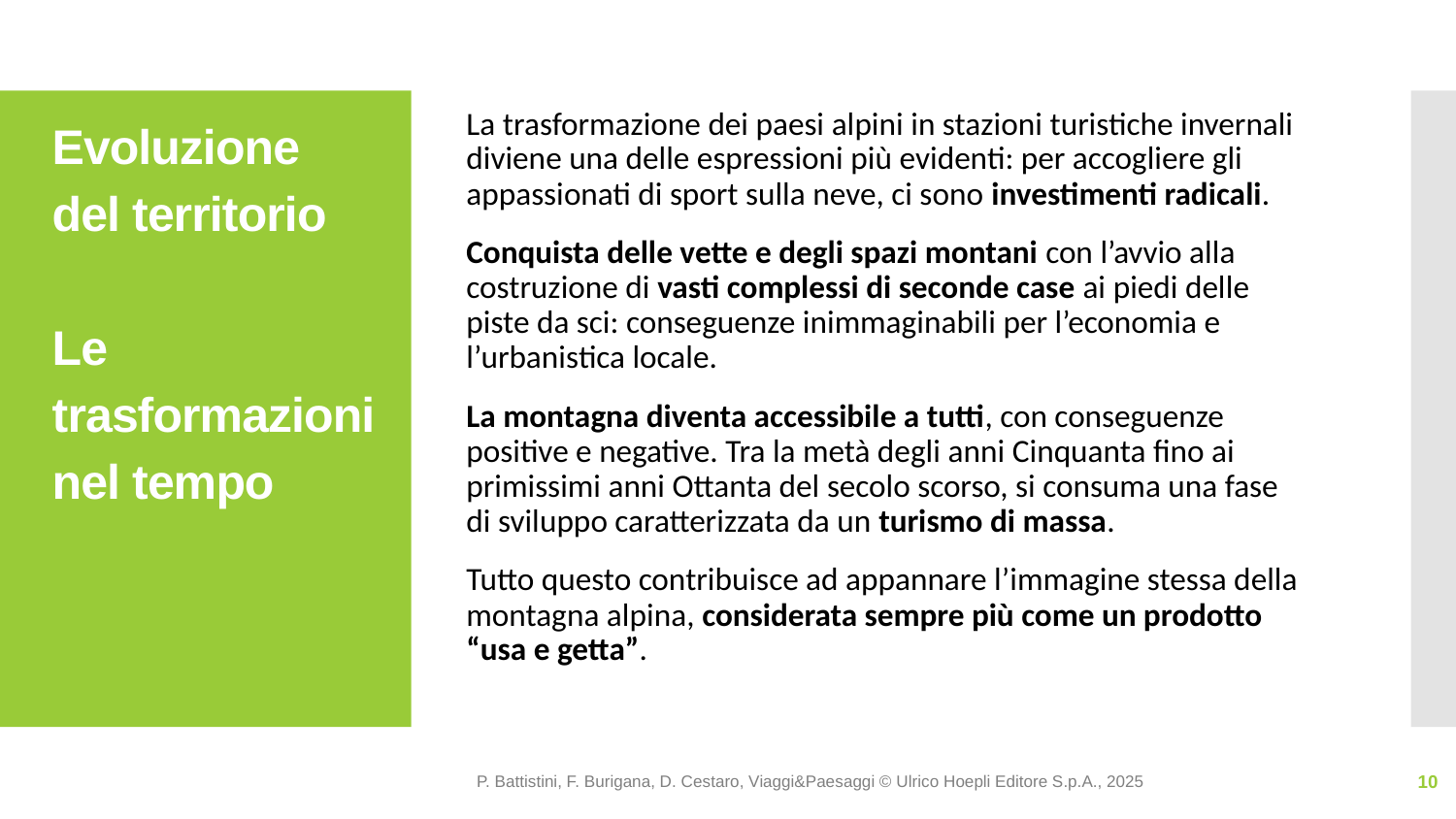

# Evoluzione del territorio Le trasformazioni nel tempo

La trasformazione dei paesi alpini in stazioni turistiche invernali diviene una delle espressioni più evidenti: per accogliere gli appassionati di sport sulla neve, ci sono investimenti radicali.
Conquista delle vette e degli spazi montani con l’avvio alla costruzione di vasti complessi di seconde case ai piedi delle piste da sci: conseguenze inimmaginabili per l’economia e l’urbanistica locale.
La montagna diventa accessibile a tutti, con conseguenze positive e negative. Tra la metà degli anni Cinquanta fino ai primissimi anni Ottanta del secolo scorso, si consuma una fase di sviluppo caratterizzata da un turismo di massa.
Tutto questo contribuisce ad appannare l’immagine stessa della montagna alpina, considerata sempre più come un prodotto “usa e getta”.
P. Battistini, F. Burigana, D. Cestaro, Viaggi&Paesaggi © Ulrico Hoepli Editore S.p.A., 2025
10